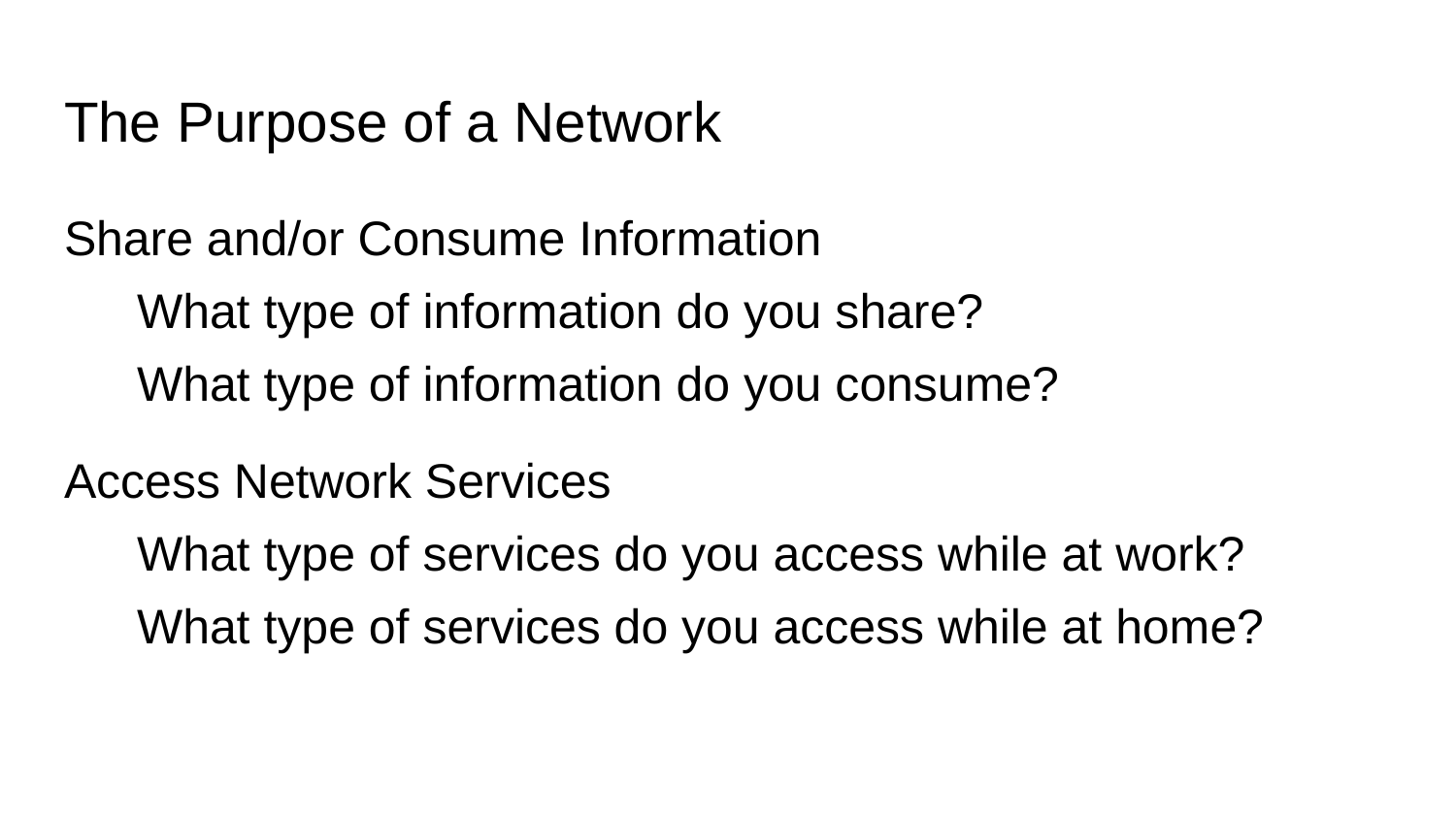

# The Purpose of a Network
Share and/or Consume Information
What type of information do you share?
What type of information do you consume?
Access Network Services
What type of services do you access while at work?
What type of services do you access while at home?